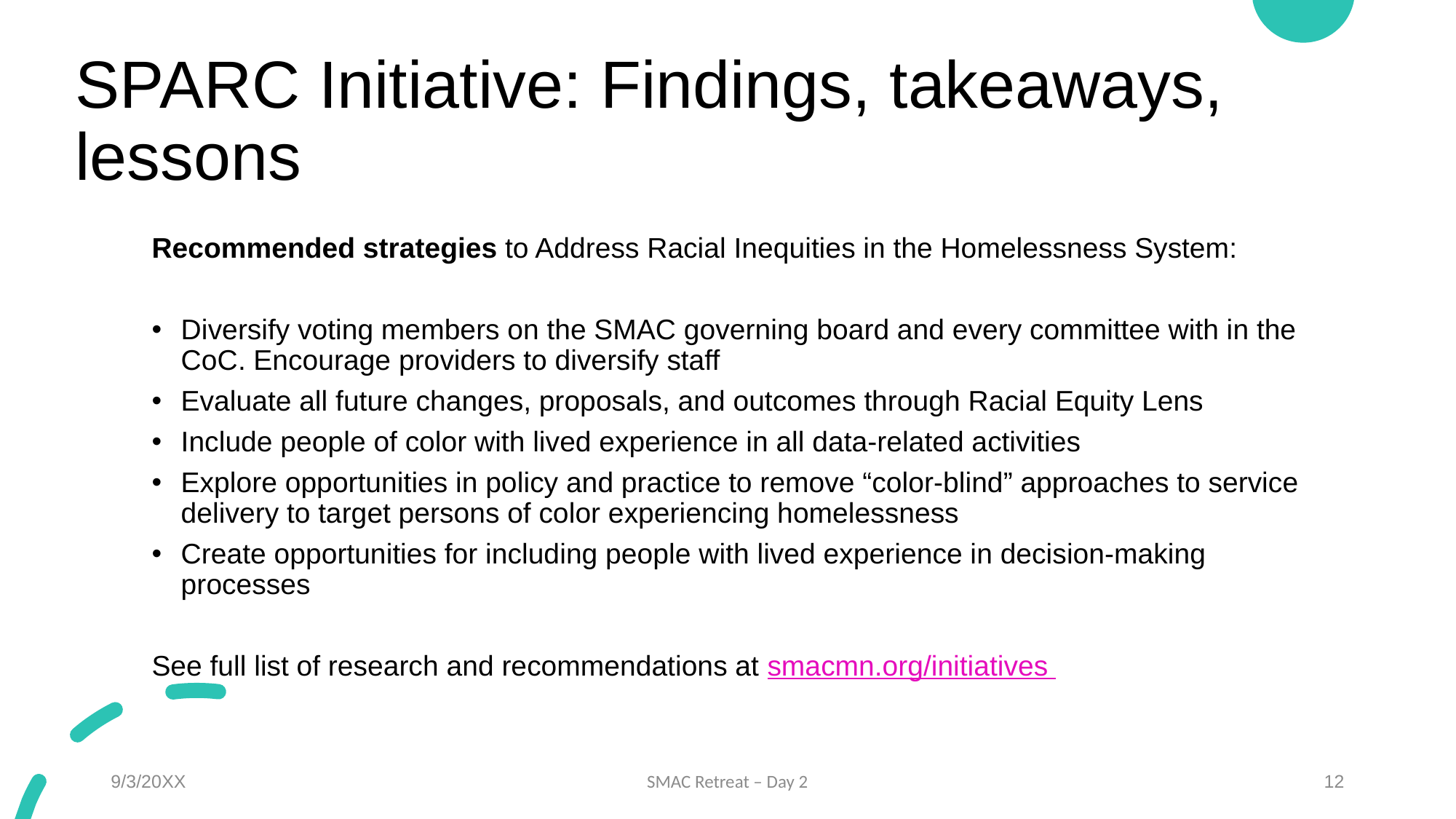

# SPARC Initiative: Findings, takeaways, lessons
Recommended strategies to Address Racial Inequities in the Homelessness System:

Diversify voting members on the SMAC governing board and every committee with in the CoC. Encourage providers to diversify staff
Evaluate all future changes, proposals, and outcomes through Racial Equity Lens
Include people of color with lived experience in all data-related activities
Explore opportunities in policy and practice to remove “color-blind” approaches to service delivery to target persons of color experiencing homelessness
Create opportunities for including people with lived experience in decision-making processes

See full list of research and recommendations at smacmn.org/initiatives

9/3/20XX
SMAC Retreat – Day 2
12